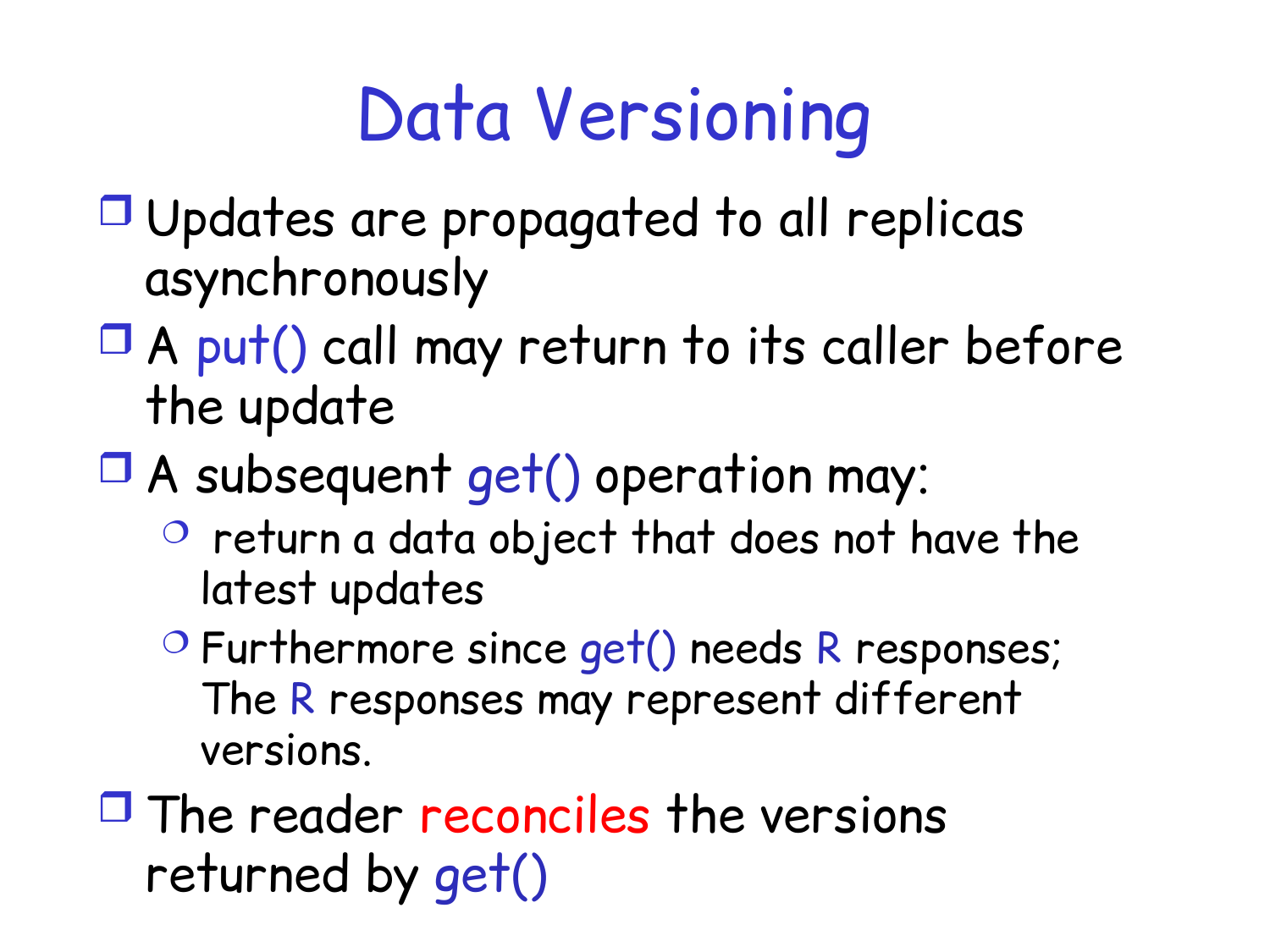

# Data Versioning
Updates are propagated to all replicas asynchronously
A put() call may return to its caller before the update
A subsequent get() operation may:
 return a data object that does not have the latest updates
Furthermore since get() needs R responses; The R responses may represent different versions.
The reader reconciles the versions returned by get()